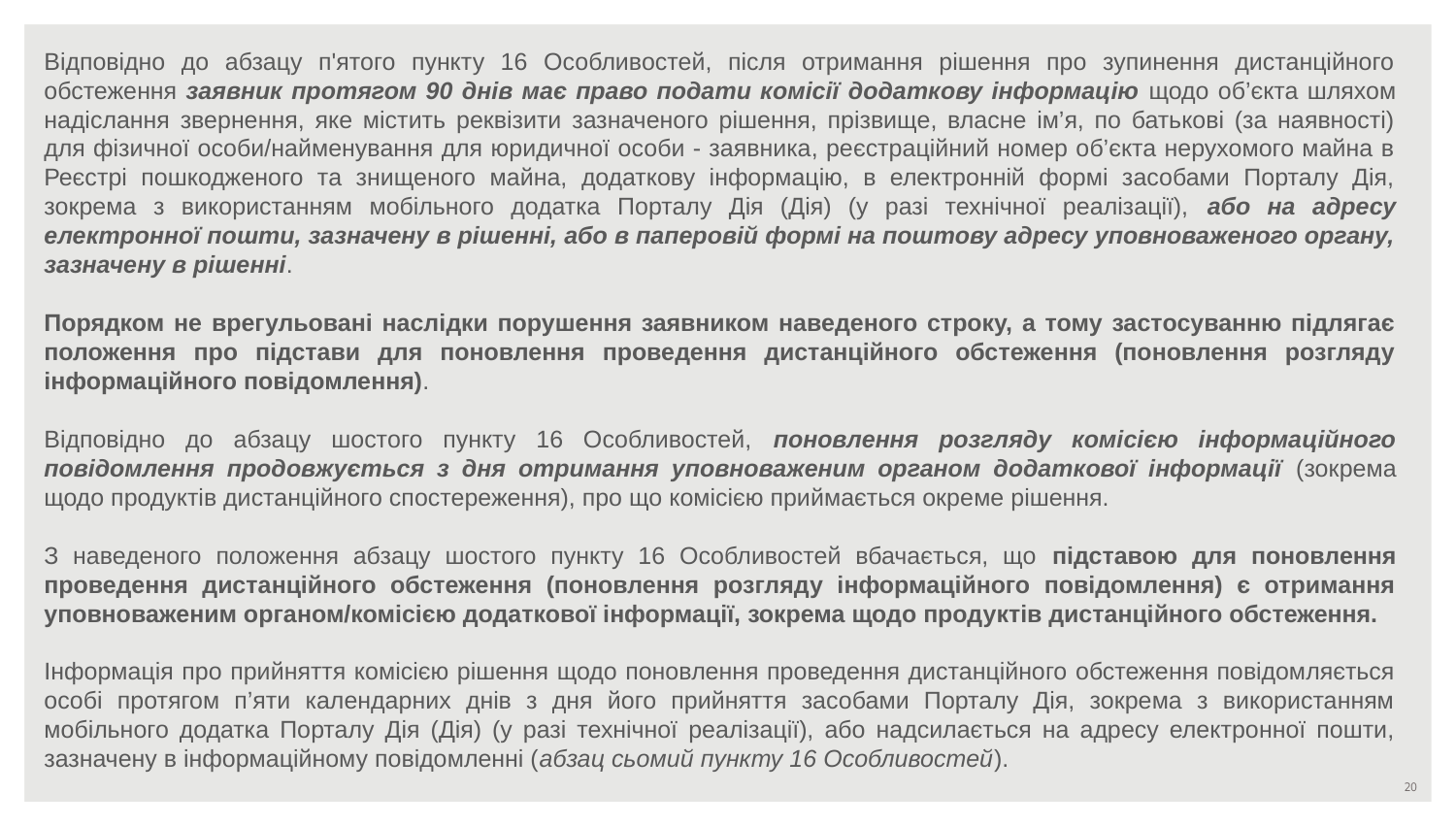

Відповідно до абзацу п'ятого пункту 16 Особливостей, після отримання рішення про зупинення дистанційного обстеження заявник протягом 90 днів має право подати комісії додаткову інформацію щодо об’єкта шляхом надіслання звернення, яке містить реквізити зазначеного рішення, прізвище, власне ім’я, по батькові (за наявності) для фізичної особи/найменування для юридичної особи - заявника, реєстраційний номер об’єкта нерухомого майна в Реєстрі пошкодженого та знищеного майна, додаткову інформацію, в електронній формі засобами Порталу Дія, зокрема з використанням мобільного додатка Порталу Дія (Дія) (у разі технічної реалізації), або на адресу електронної пошти, зазначену в рішенні, або в паперовій формі на поштову адресу уповноваженого органу, зазначену в рішенні.

Порядком не врегульовані наслідки порушення заявником наведеного строку, а тому застосуванню підлягає положення про підстави для поновлення проведення дистанційного обстеження (поновлення розгляду інформаційного повідомлення).

Відповідно до абзацу шостого пункту 16 Особливостей, поновлення розгляду комісією інформаційного повідомлення продовжується з дня отримання уповноваженим органом додаткової інформації (зокрема щодо продуктів дистанційного спостереження), про що комісією приймається окреме рішення.

З наведеного положення абзацу шостого пункту 16 Особливостей вбачається, що підставою для поновлення проведення дистанційного обстеження (поновлення розгляду інформаційного повідомлення) є отримання уповноваженим органом/комісією додаткової інформації, зокрема щодо продуктів дистанційного обстеження.

Інформація про прийняття комісією рішення щодо поновлення проведення дистанційного обстеження повідомляється особі протягом п’яти календарних днів з дня його прийняття засобами Порталу Дія, зокрема з використанням мобільного додатка Порталу Дія (Дія) (у разі технічної реалізації), або надсилається на адресу електронної пошти, зазначену в інформаційному повідомленні (абзац сьомий пункту 16 Особливостей).

20